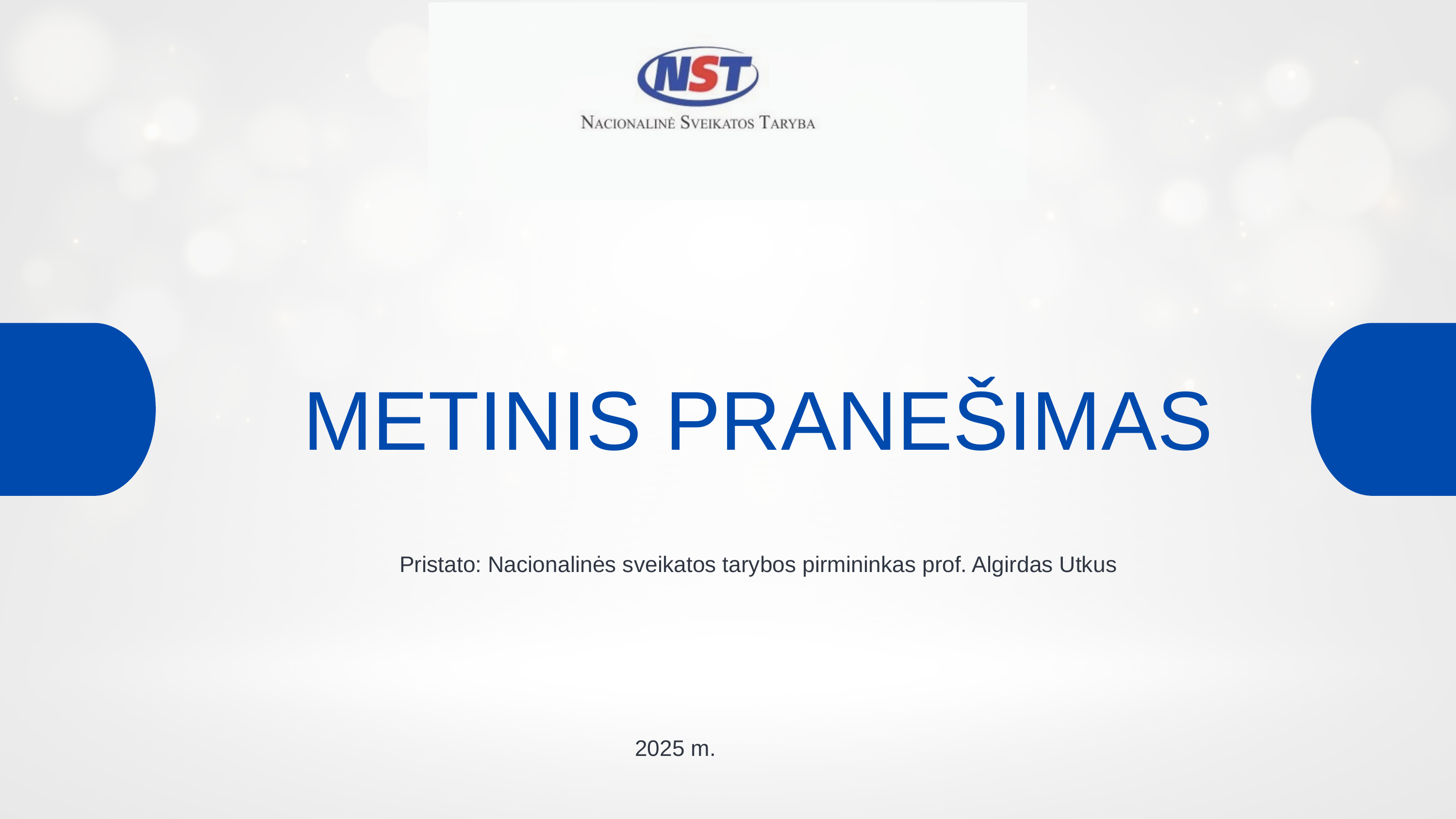

METINIS PRANEŠIMAS

Pristato: Nacionalinės sveikatos tarybos pirmininkas prof. Algirdas Utkus

2025 m.